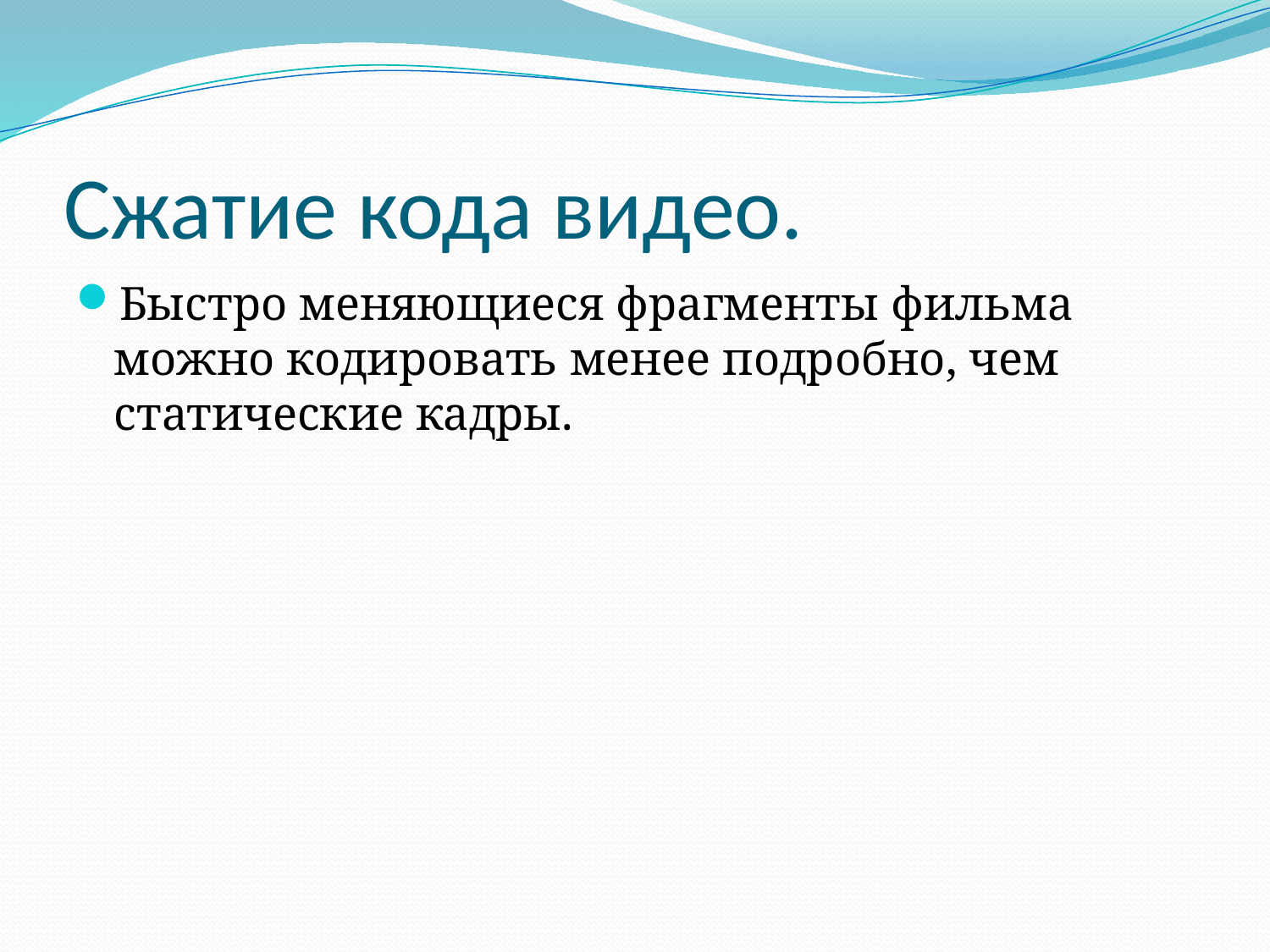

# Сжатие кода видео.
Быстро меняющиеся фрагменты фильма можно кодировать менее подробно, чем статические кадры.